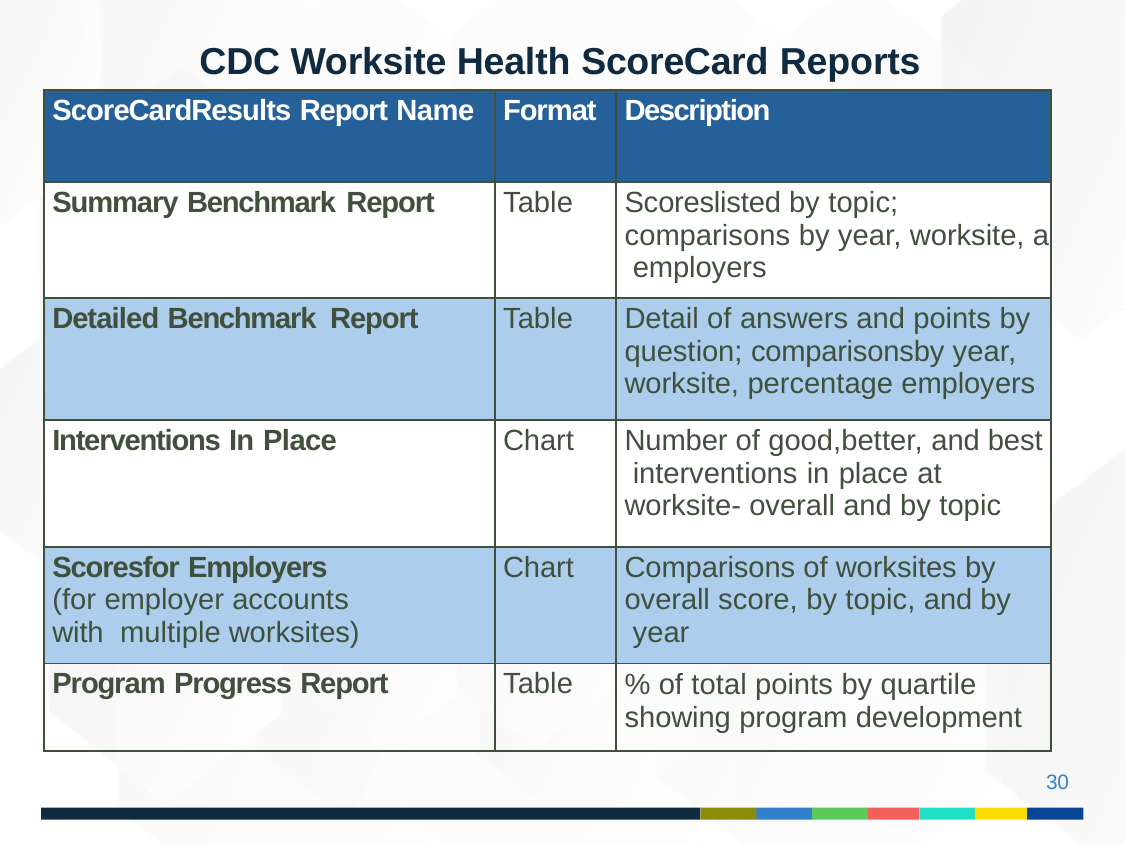

CDC Worksite Health ScoreCard Reports
| ScoreCardResults Report Name | Format | Description |
| --- | --- | --- |
| Summary Benchmark Report | Table | Scoreslisted by topic; comparisons by year, worksite, a employers |
| Detailed Benchmark Report | Table | Detail of answers and points by question; comparisonsby year, worksite, percentage employers |
| Interventions In Place | Chart | Number of good,better, and best interventions in place at worksite- overall and by topic |
| Scoresfor Employers (for employer accounts with multiple worksites) | Chart | Comparisons of worksites by overall score, by topic, and by year |
| Program Progress Report | Table | % of total points by quartile showing program development |
30